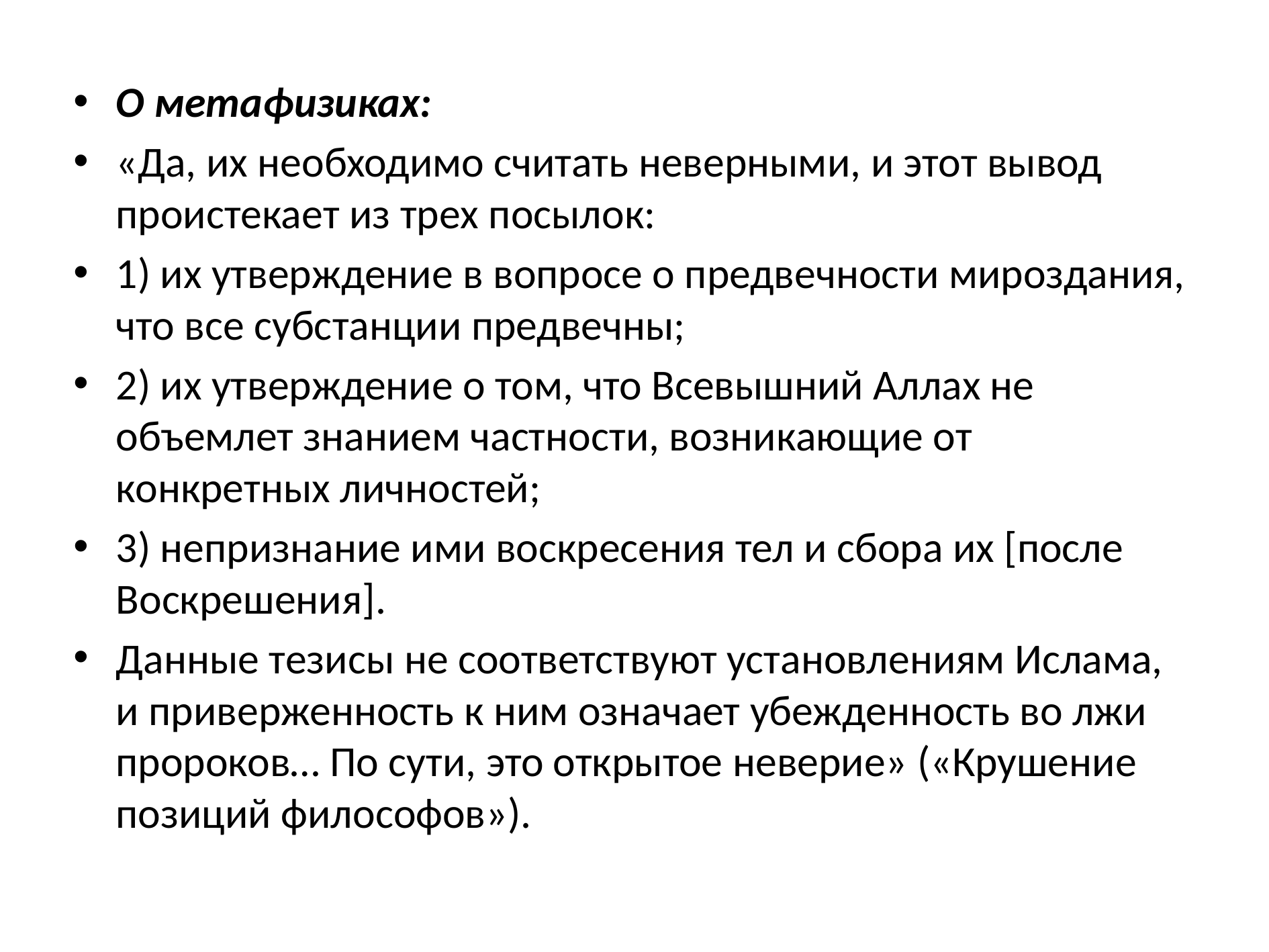

О метафизиках:
«Да, их необходимо считать неверными, и этот вывод проистекает из трех посылок:
1) их утверждение в вопросе о предвечности мироздания, что все субстанции предвечны;
2) их утверждение о том, что Всевышний Аллах не объемлет знанием частности, возникающие от конкретных личностей;
3) непризнание ими воскресения тел и сбора их [после Воскрешения].
Данные тезисы не соответствуют установлениям Ислама, и приверженность к ним означает убежденность во лжи пророков… По сути, это открытое неверие» («Крушение позиций философов»).